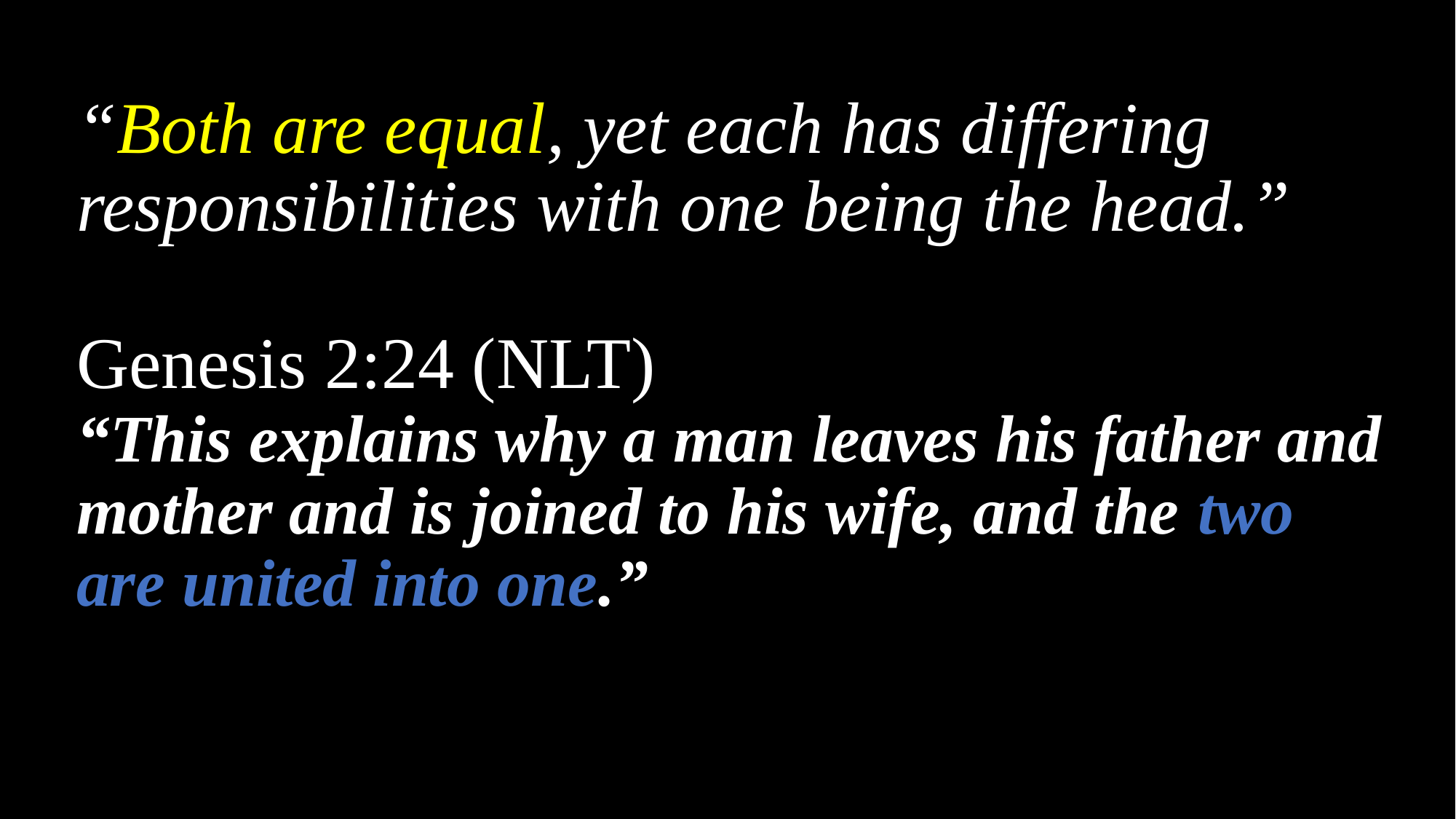

“Both are equal, yet each has differing responsibilities with one being the head.”

Genesis 2:24 (NLT)
“This explains why a man leaves his father and mother and is joined to his wife, and the two are united into one.”